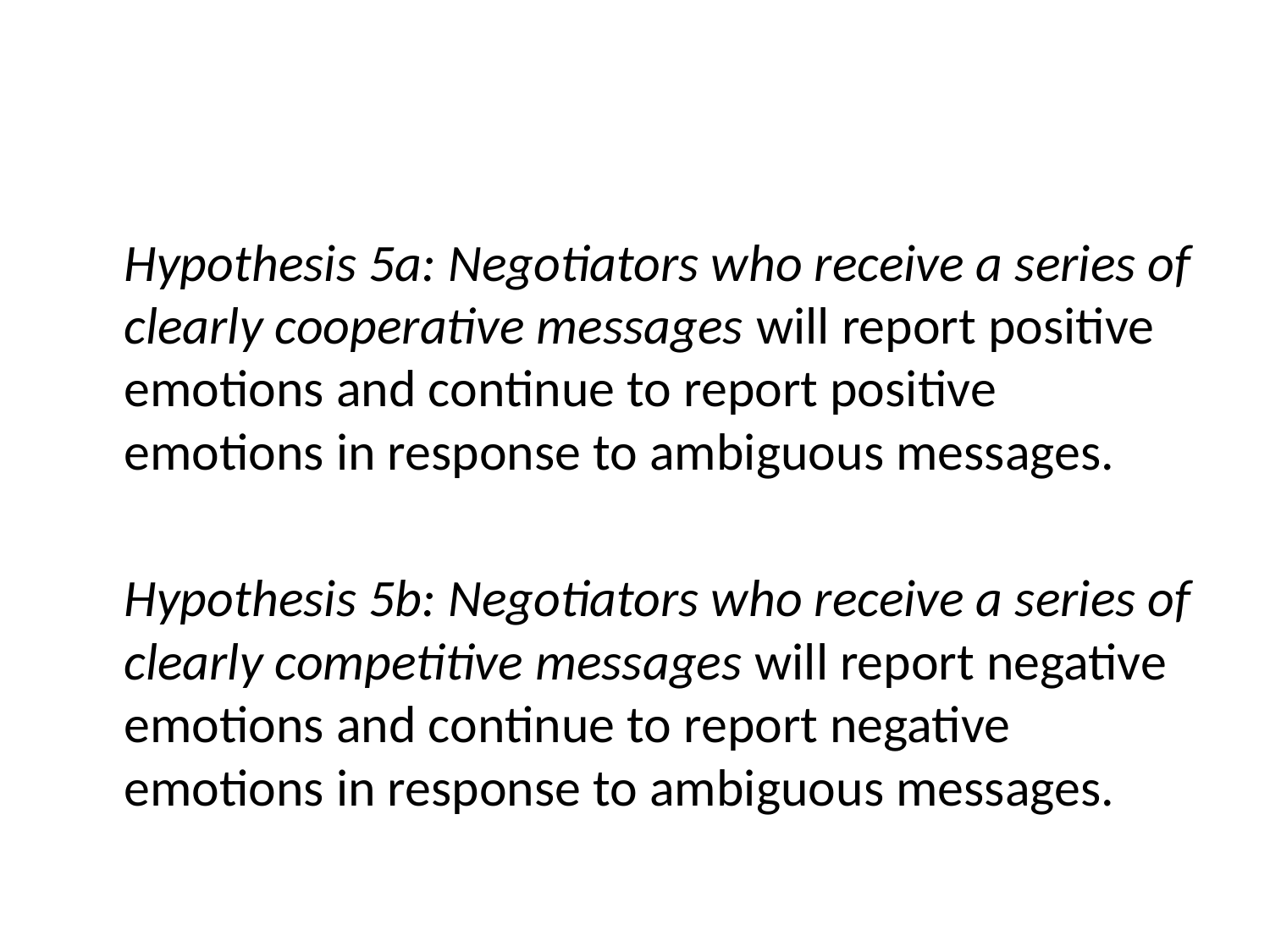

#
	Hypothesis 5a: Negotiators who receive a series of clearly cooperative messages will report positive emotions and continue to report positive emotions in response to ambiguous messages.

	Hypothesis 5b: Negotiators who receive a series of clearly competitive messages will report negative emotions and continue to report negative emotions in response to ambiguous messages.